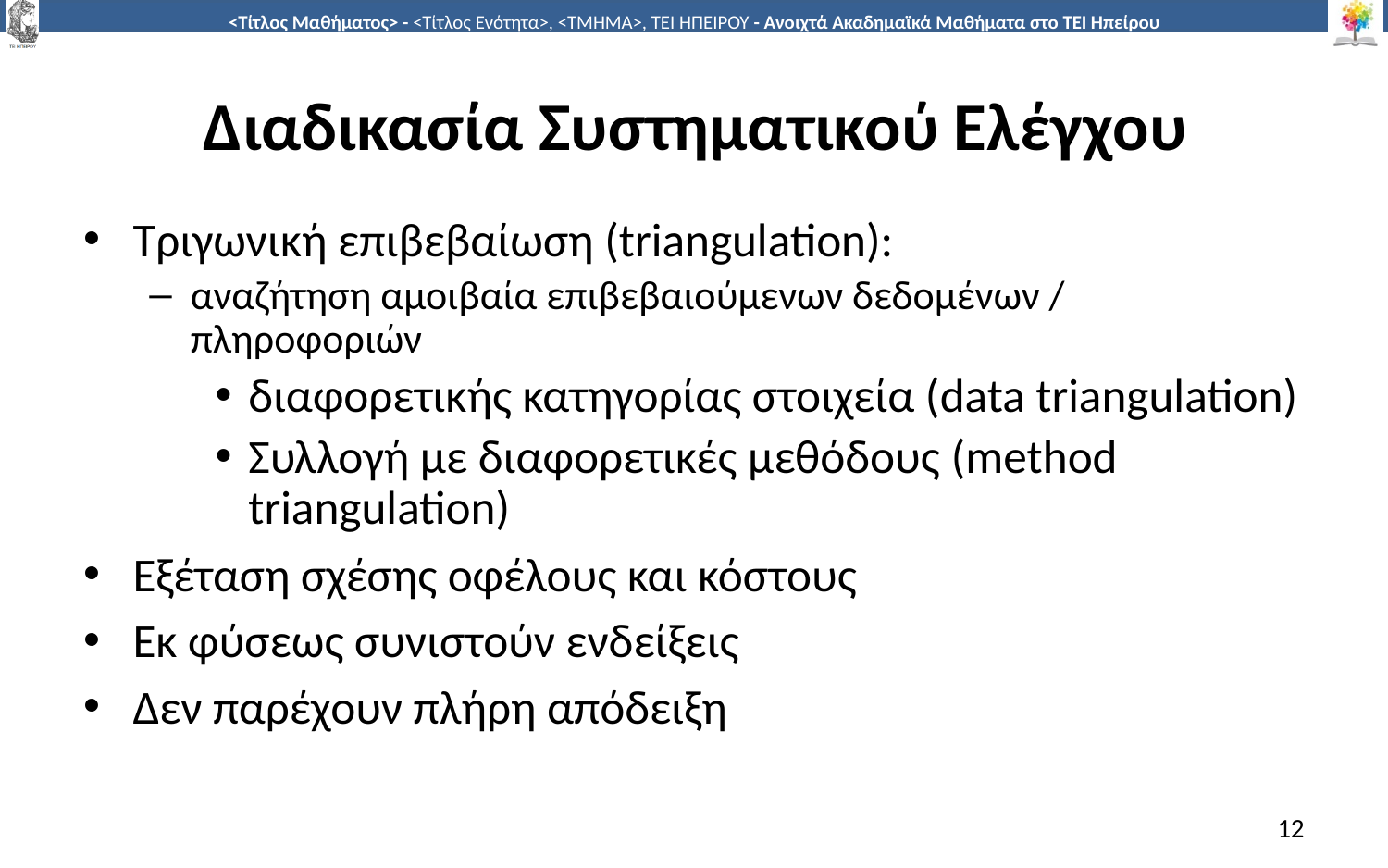

# Διαδικασία Συστηματικού Ελέγχου
Τριγωνική επιβεβαίωση (triangulation):
αναζήτηση αμοιβαία επιβεβαιούμενων δεδομένων / πληροφοριών
διαφορετικής κατηγορίας στοιχεία (data triangulation)
Συλλογή με διαφορετικές μεθόδους (method triangulation)
Εξέταση σχέσης οφέλους και κόστους
Εκ φύσεως συνιστούν ενδείξεις
Δεν παρέχουν πλήρη απόδειξη
12